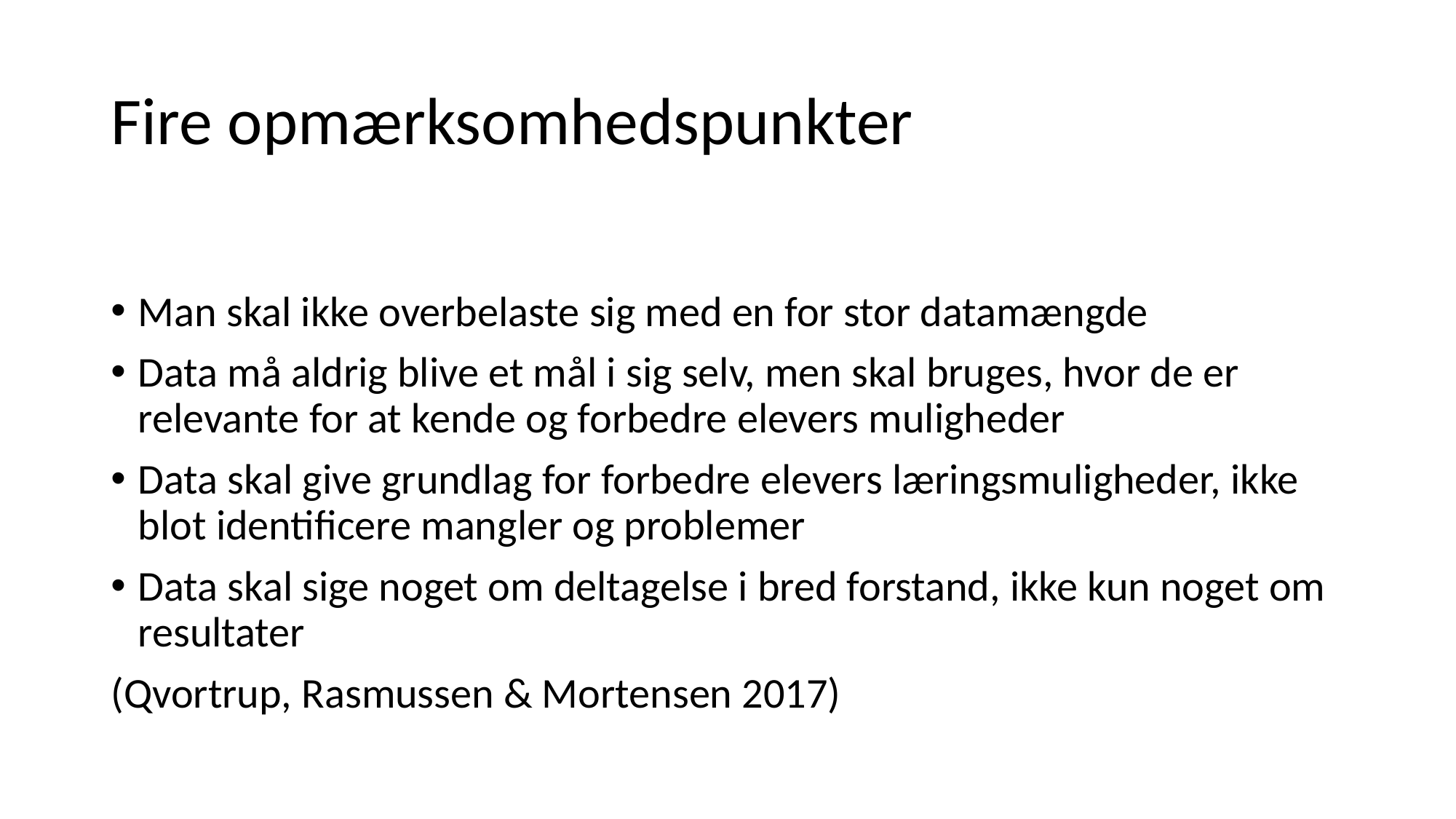

# Fire opmærksomhedspunkter

Man skal ikke overbelaste sig med en for stor datamængde
Data må aldrig blive et mål i sig selv, men skal bruges, hvor de er relevante for at kende og forbedre elevers muligheder
Data skal give grundlag for forbedre elevers læringsmuligheder, ikke blot identificere mangler og problemer
Data skal sige noget om deltagelse i bred forstand, ikke kun noget om resultater
(Qvortrup, Rasmussen & Mortensen 2017)